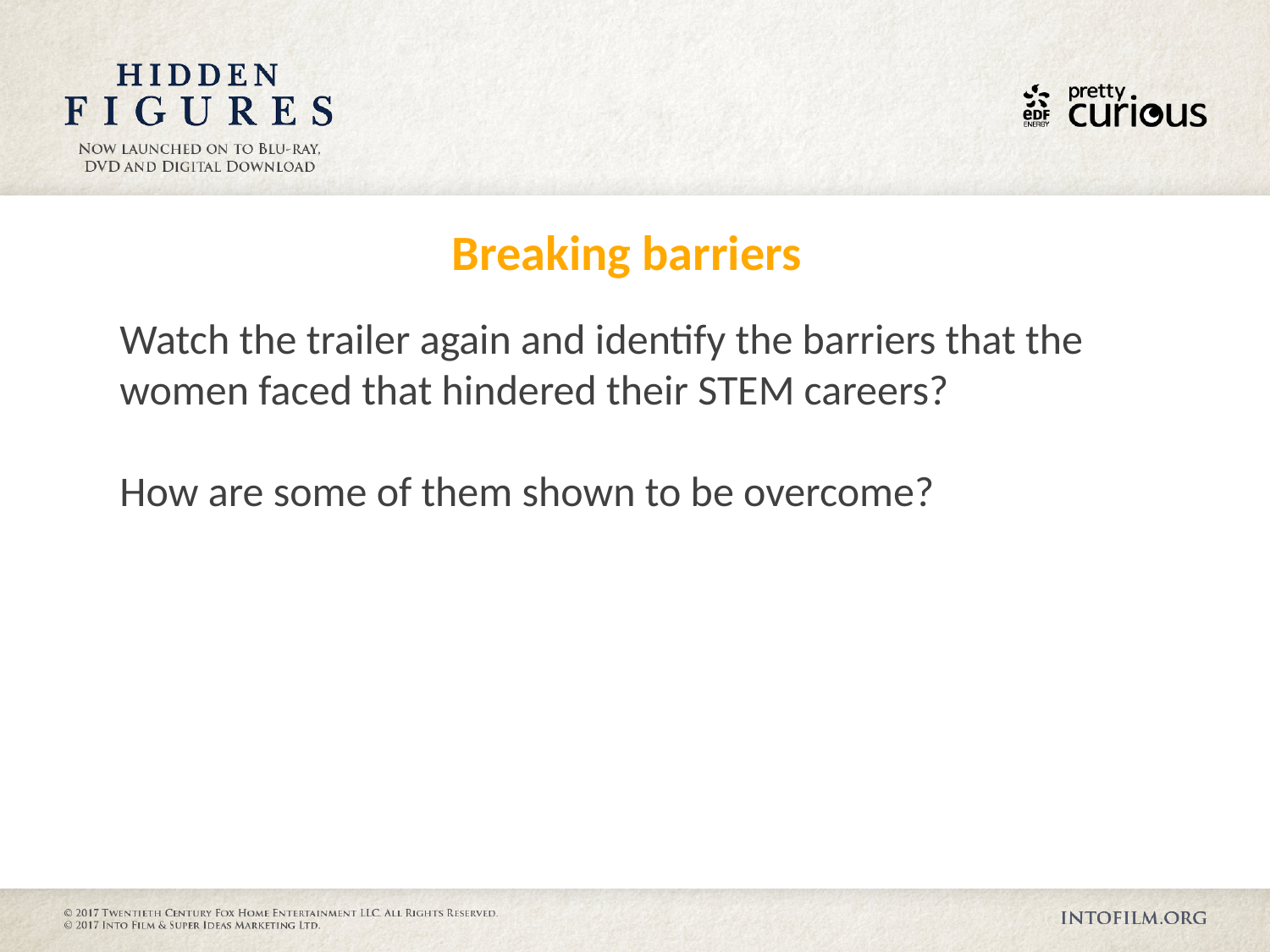

Breaking barriers
Watch the trailer again and identify the barriers that the women faced that hindered their STEM careers?

How are some of them shown to be overcome?